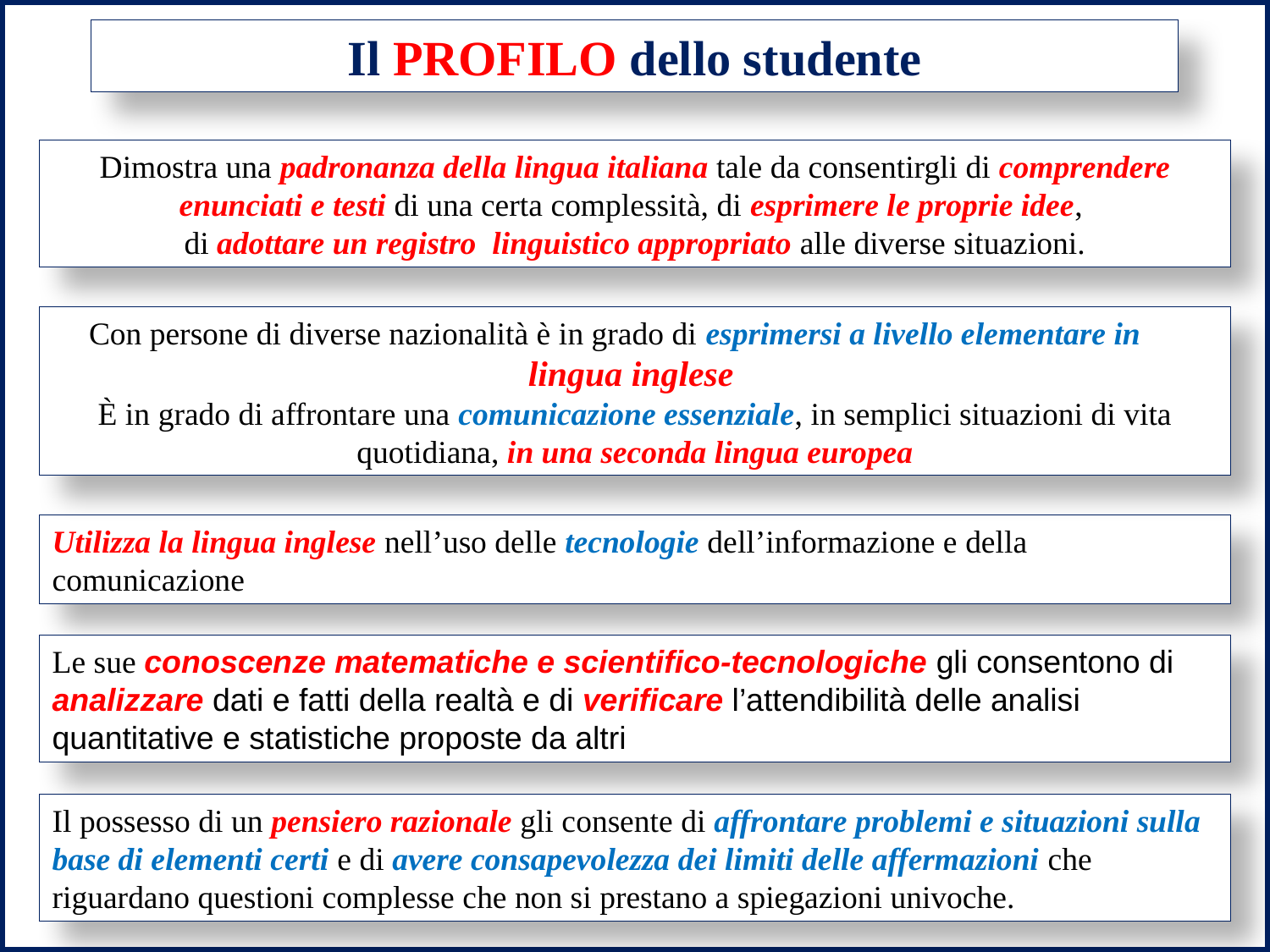

Il PROFILO dello studente
Dimostra una padronanza della lingua italiana tale da consentirgli di comprendere enunciati e testi di una certa complessità, di esprimere le proprie idee,
di adottare un registro  linguistico appropriato alle diverse situazioni.
Con persone di diverse nazionalità è in grado di esprimersi a livello elementare in      lingua inglese
È in grado di affrontare una comunicazione essenziale, in semplici situazioni di vita quotidiana, in una seconda lingua europea
Utilizza la lingua inglese nell’uso delle tecnologie dell’informazione e della comunicazione
Le sue conoscenze matematiche e scientifico-tecnologiche gli consentono di analizzare dati e fatti della realtà e di verificare l’attendibilità delle analisi quantitative e statistiche proposte da altri
Il possesso di un pensiero razionale gli consente di affrontare problemi e situazioni sulla base di elementi certi e di avere consapevolezza dei limiti delle affermazioni che riguardano questioni complesse che non si prestano a spiegazioni univoche.